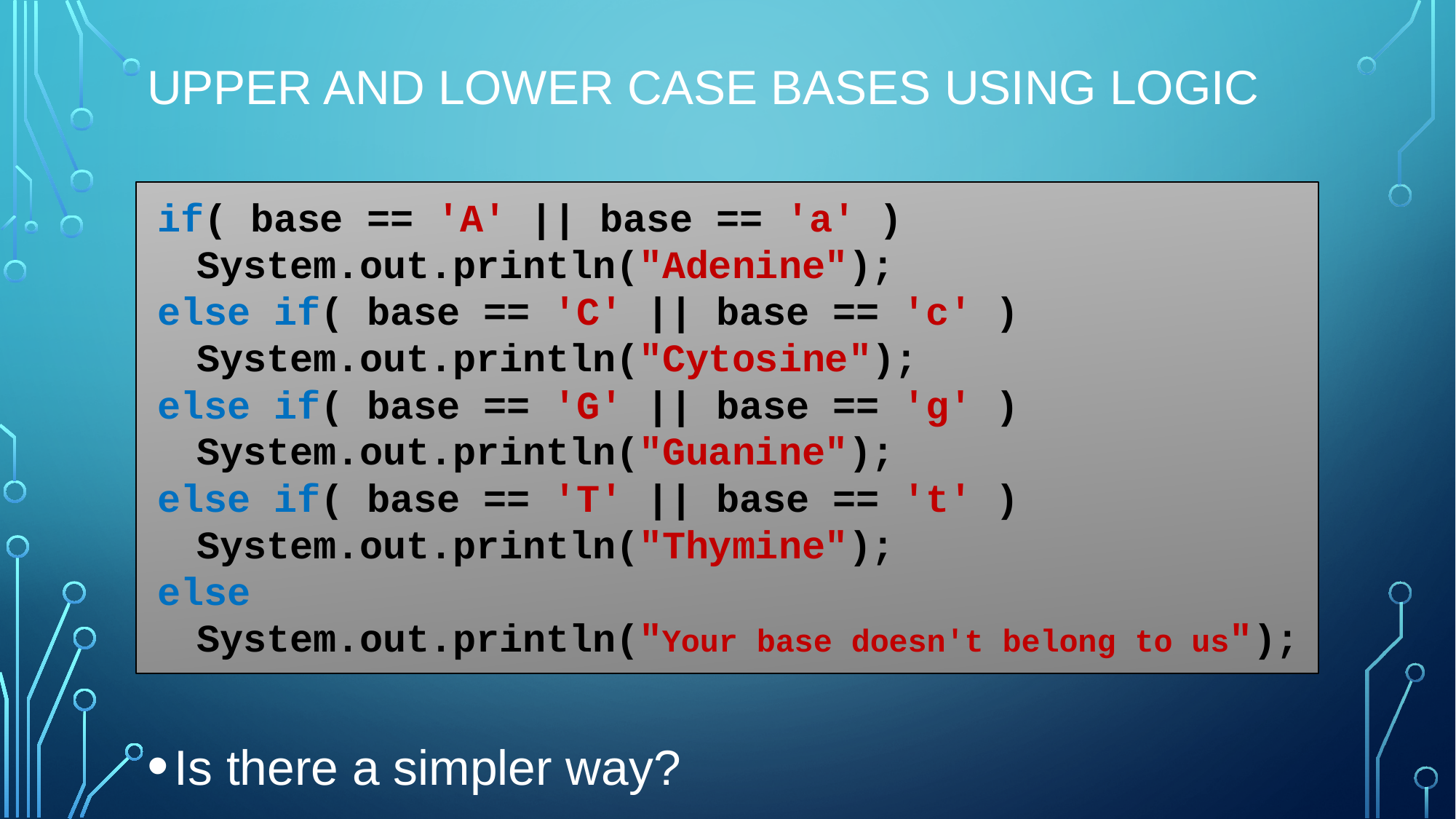

# Upper and lower case bases using logic
if( base == 'A' || base == 'a' )
	System.out.println("Adenine");
else if( base == 'C' || base == 'c' )
	System.out.println("Cytosine");
else if( base == 'G' || base == 'g' )
	System.out.println("Guanine");
else if( base == 'T' || base == 't' )
	System.out.println("Thymine");
else
	System.out.println("Your base doesn't belong to us");

Is there a simpler way?